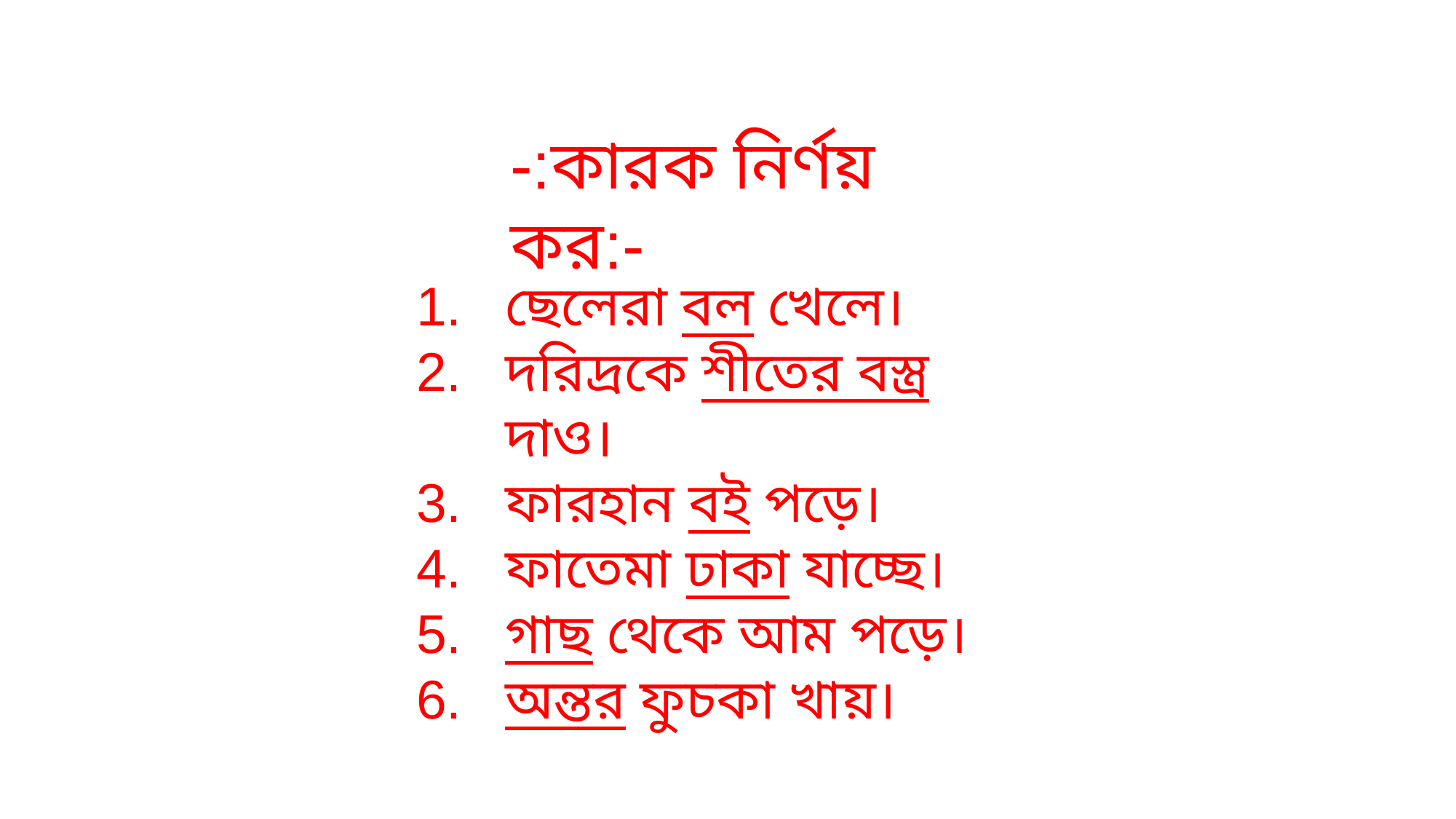

-:কারক নির্ণয় কর:-
ছেলেরা বল খেলে।
দরিদ্রকে শীতের বস্ত্র দাও।
ফারহান বই পড়ে।
ফাতেমা ঢাকা যাচ্ছে।
গাছ থেকে আম পড়ে।
অন্তর ফুচকা খায়।